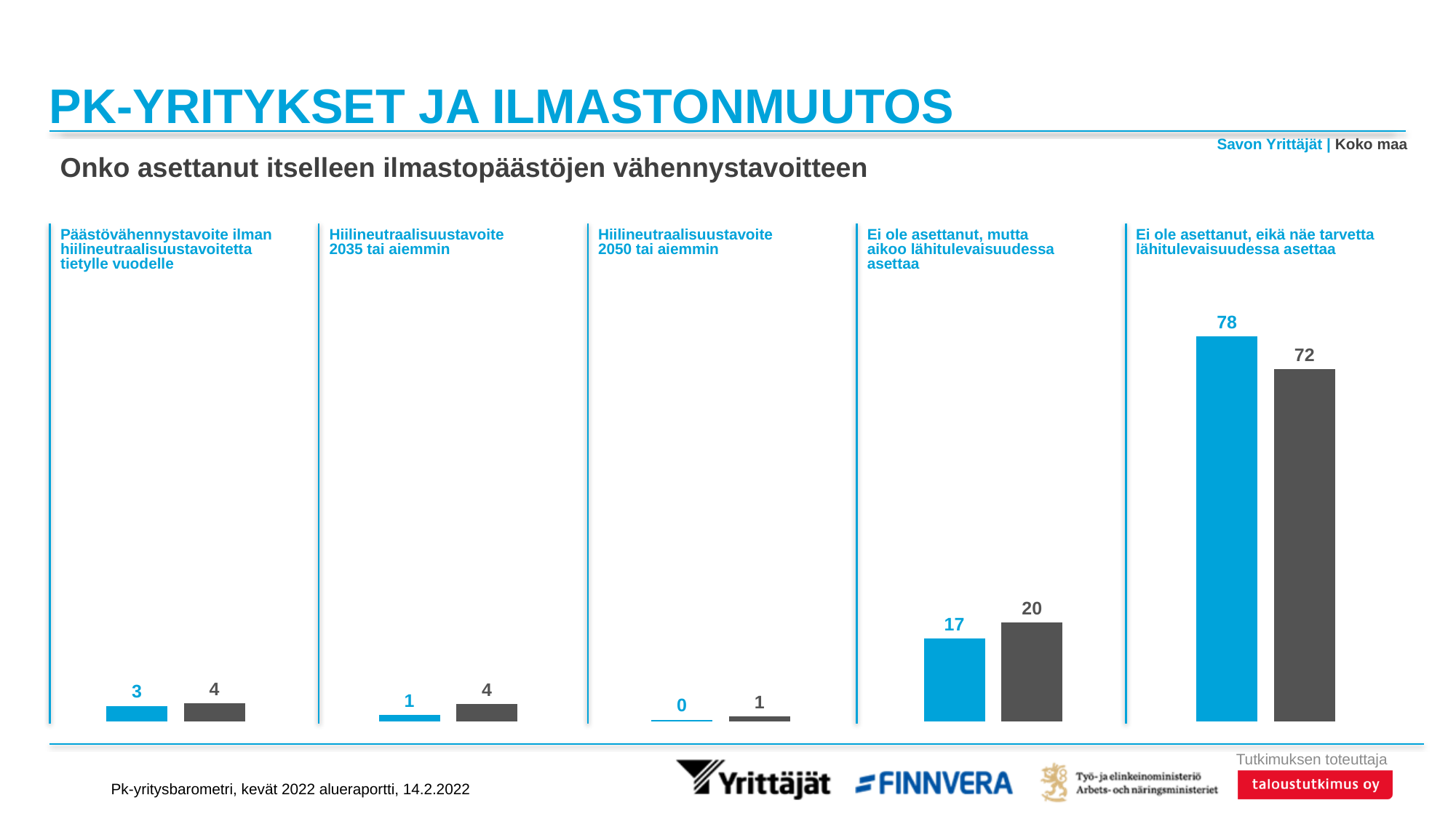

# PK-YRITYKSET JA ILMASTONMUUTOS
Savon Yrittäjät | Koko maa
Onko asettanut itselleen ilmastopäästöjen vähennystavoitteen
Päästövähennystavoite ilman hiilineutraalisuustavoitetta tietylle vuodelle
Hiilineutraalisuustavoite 2035 tai aiemmin
Hiilineutraalisuustavoite 2050 tai aiemmin
Ei ole asettanut, mutta aikoo lähitulevaisuudessa asettaa
Ei ole asettanut, eikä näe tarvetta lähitulevaisuudessa asettaa

### Chart

| Category | Savon Yrittäjät | Koko maa |
|---|---|---|
| Päästövähennystavoite ilman hiilineutraalisuustavoitetta tietylle vuodelle | 3.17074 | 3.63316 |
| Hiilineutraalisuustavoite 2035 tai aiemmin | 1.3234 | 3.52385 |
| Hiilineutraalisuustavoite 2050 tai aiemmin | 0.36081 | 1.05286 |
| Ei ole asettanut, mutta aikoo lähitulevaisuudessa asettaa | 16.82586 | 20.11472 |
| Ei ole asettanut, eikä näe tarvetta lähitulevaisuudessa asettaa | 78.31918 | 71.67541 |
Pk-yritysbarometri, kevät 2022 alueraportti, 14.2.2022